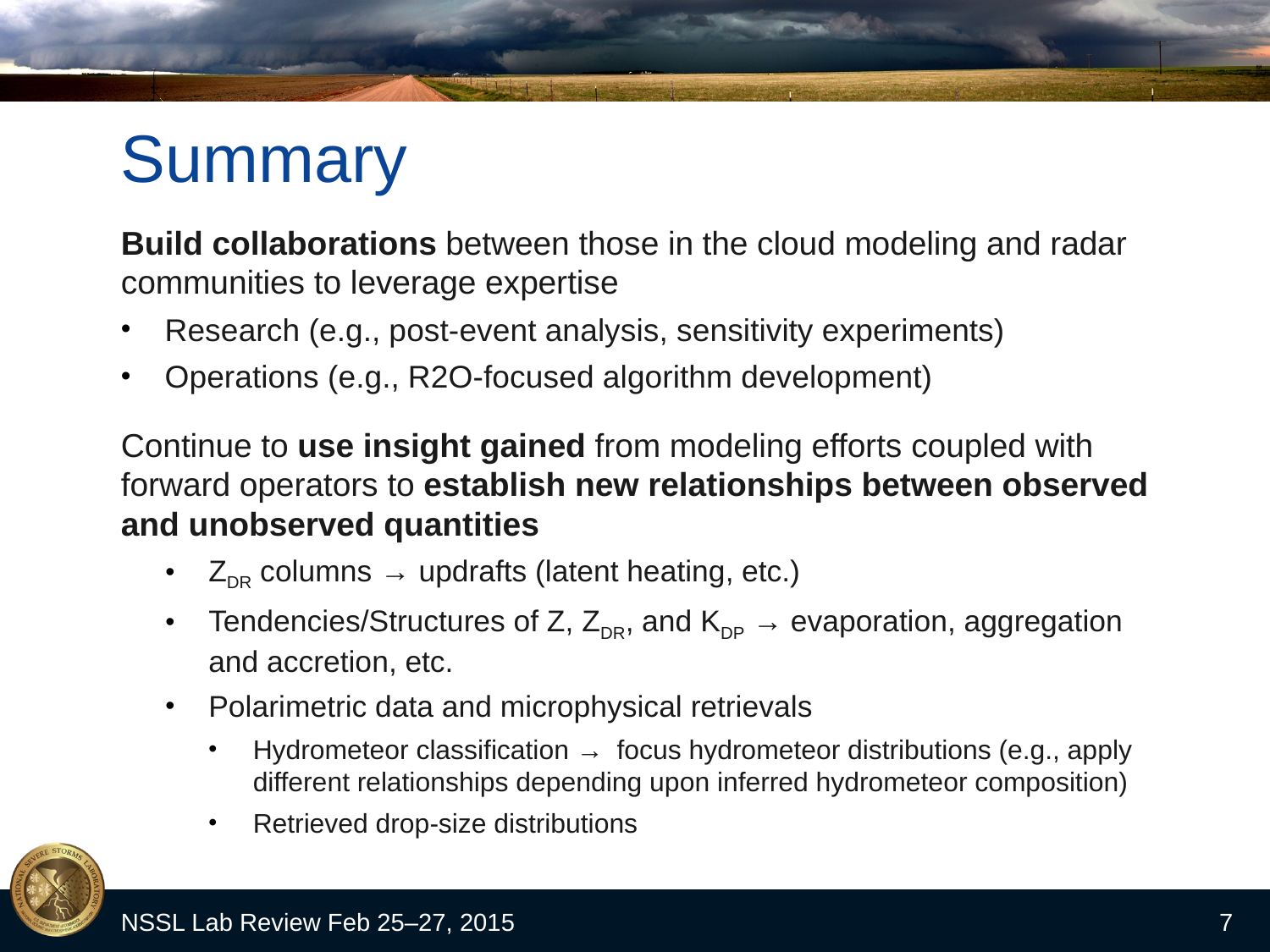

# Summary
Build collaborations between those in the cloud modeling and radar communities to leverage expertise
Research (e.g., post-event analysis, sensitivity experiments)
Operations (e.g., R2O-focused algorithm development)
Continue to use insight gained from modeling efforts coupled with forward operators to establish new relationships between observed and unobserved quantities
ZDR columns → updrafts (latent heating, etc.)
Tendencies/Structures of Z, ZDR, and KDP → evaporation, aggregation and accretion, etc.
Polarimetric data and microphysical retrievals
Hydrometeor classification →  focus hydrometeor distributions (e.g., apply different relationships depending upon inferred hydrometeor composition)
Retrieved drop-size distributions
NSSL Lab Review Feb 25–27, 2015
7